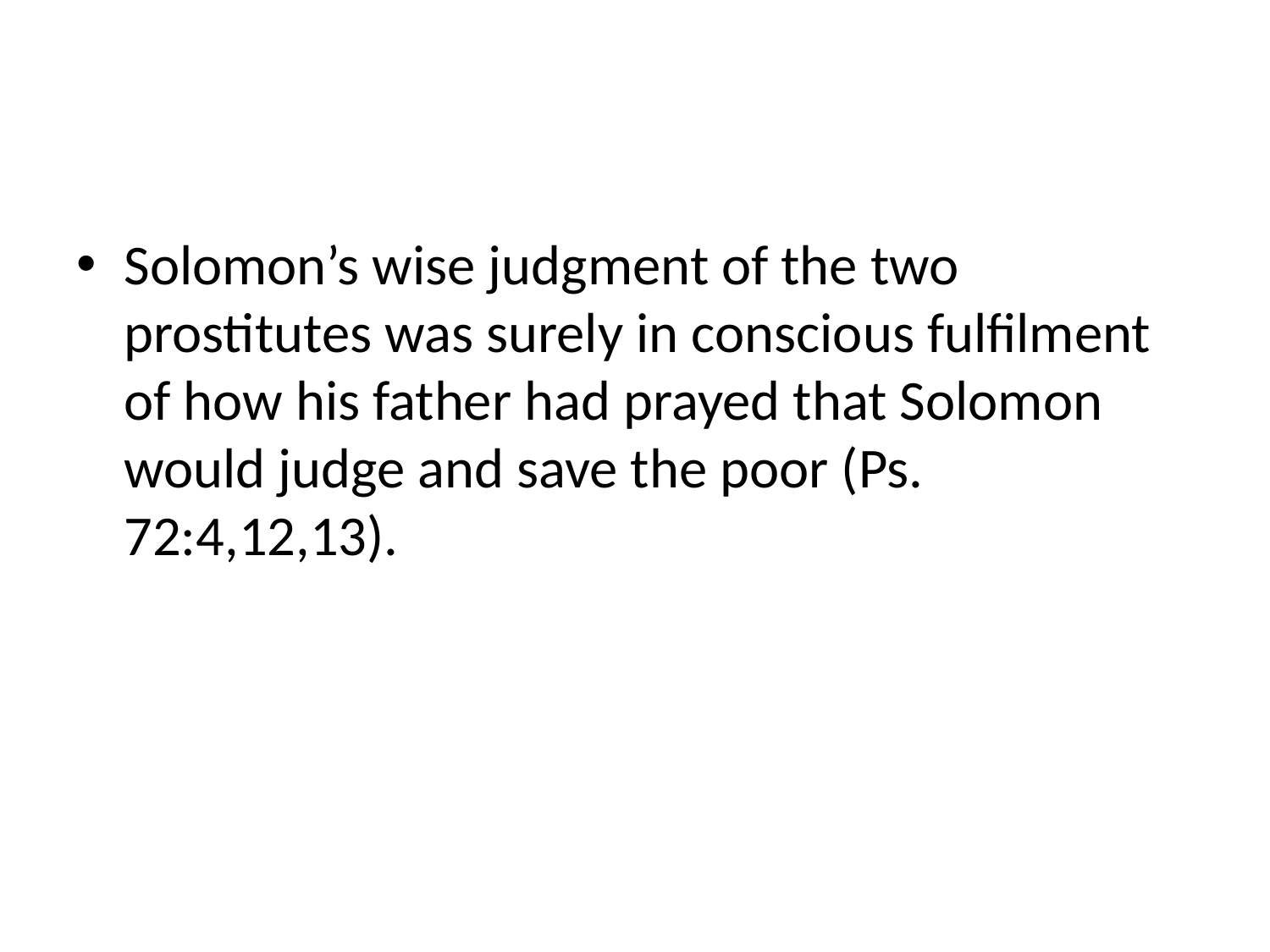

#
Solomon’s wise judgment of the two prostitutes was surely in conscious fulfilment of how his father had prayed that Solomon would judge and save the poor (Ps. 72:4,12,13).